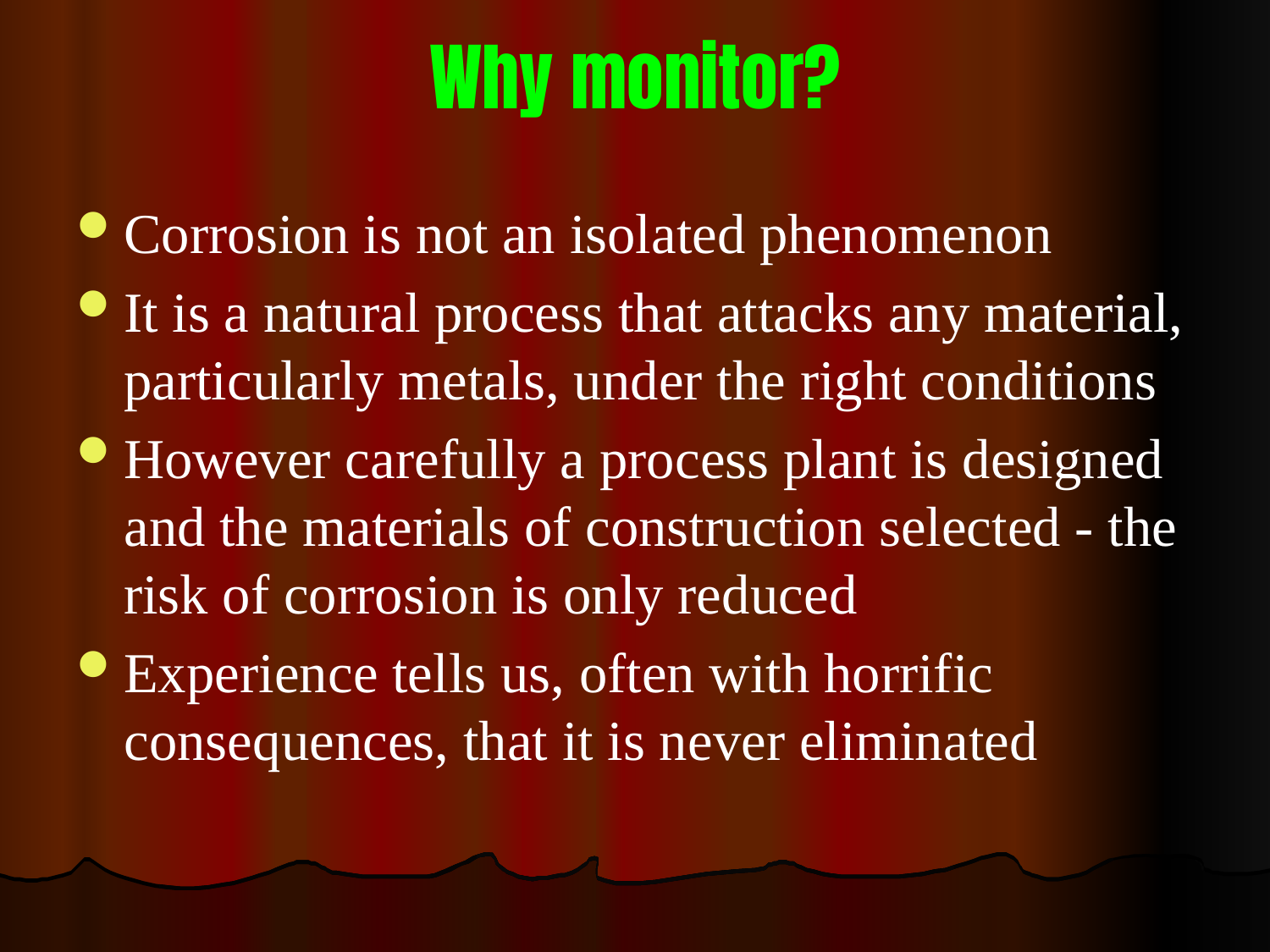

# Why monitor?
Corrosion is not an isolated phenomenon
It is a natural process that attacks any material, particularly metals, under the right conditions
However carefully a process plant is designed and the materials of construction selected - the risk of corrosion is only reduced
Experience tells us, often with horrific consequences, that it is never eliminated